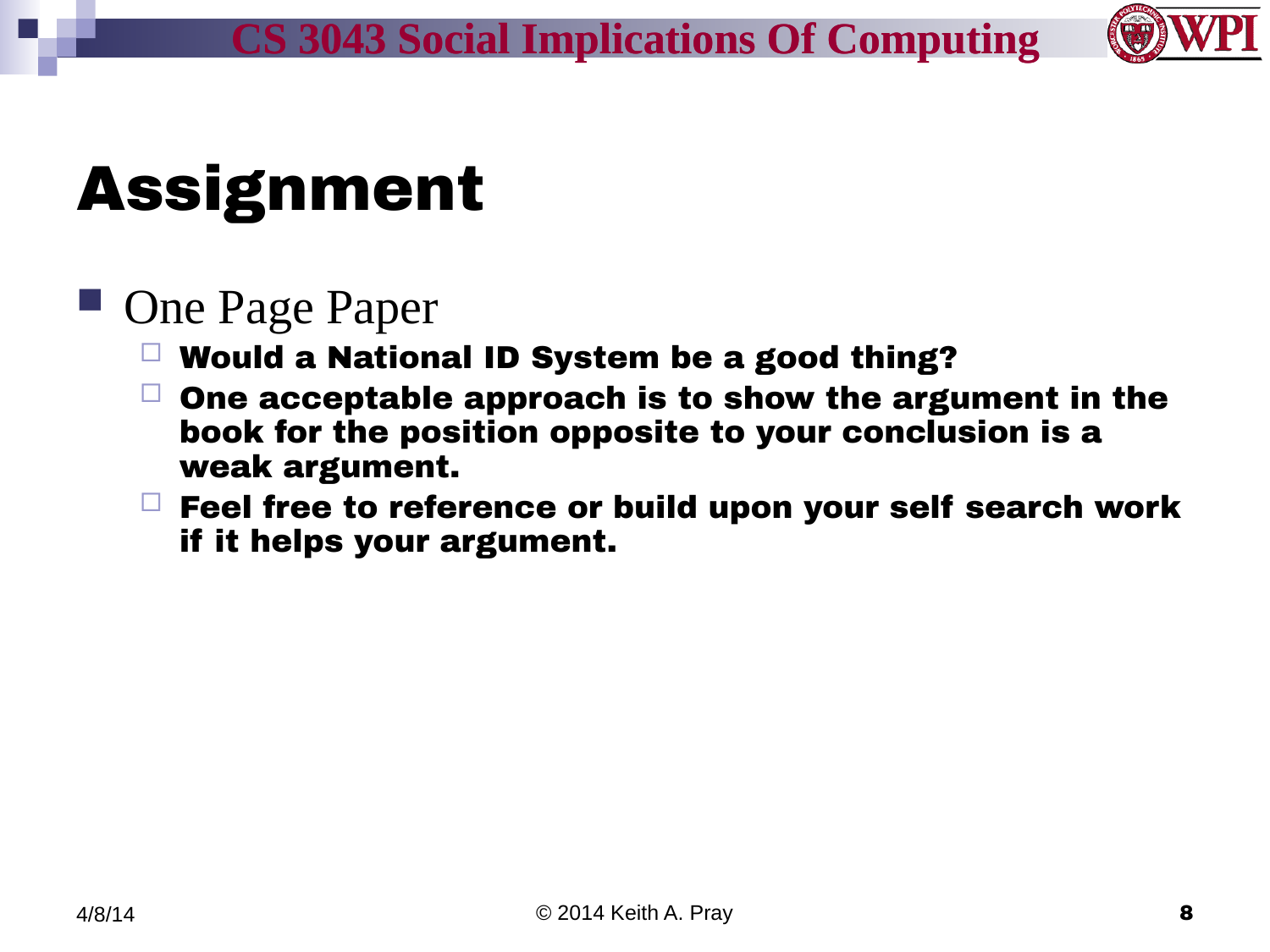

# Assignment
One Page Paper
Would a National ID System be a good thing?
One acceptable approach is to show the argument in the book for the position opposite to your conclusion is a weak argument.
Feel free to reference or build upon your self search work if it helps your argument.
4/8/14
© 2014 Keith A. Pray
8